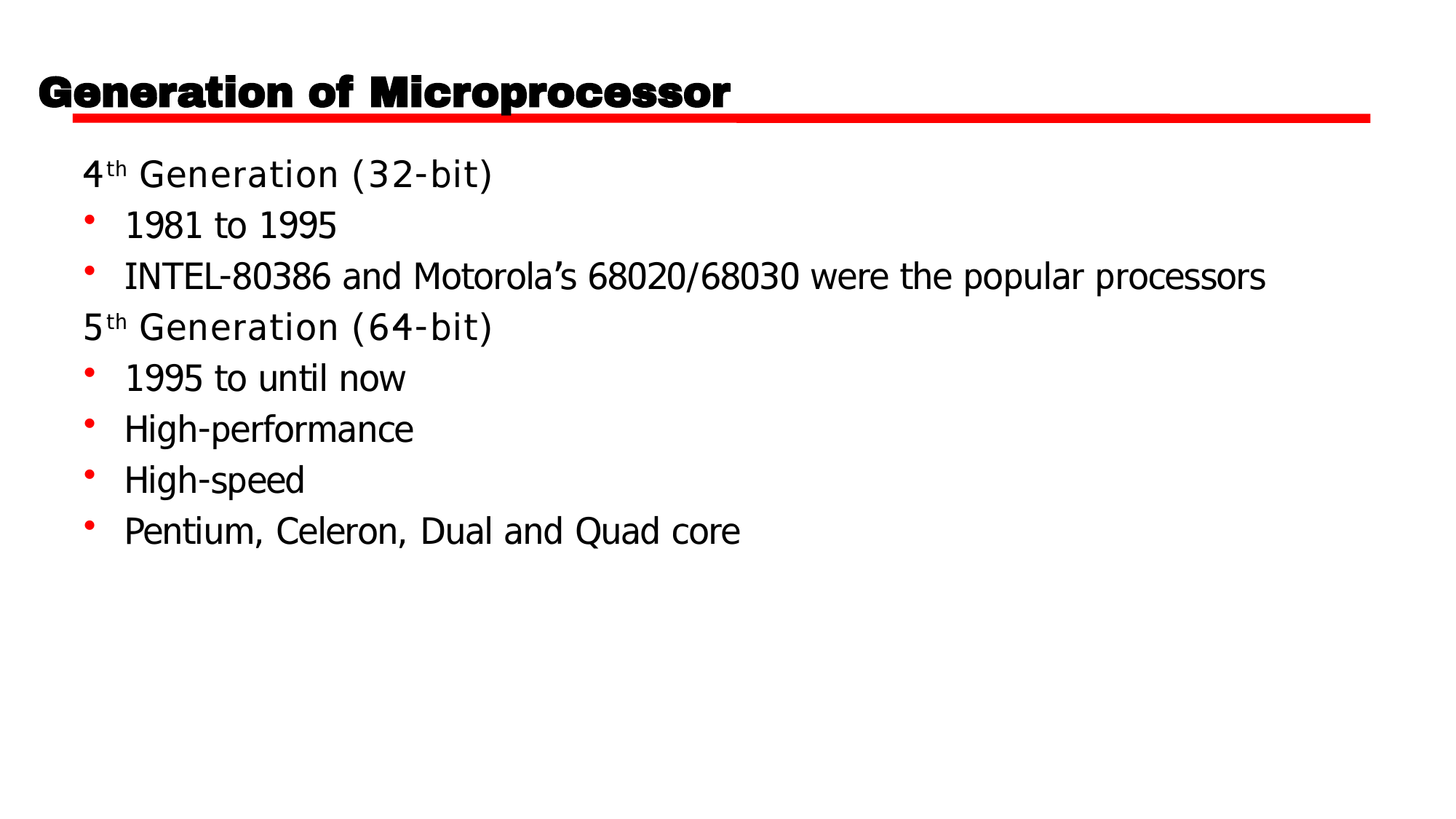

# Generation of Microprocessor
4th Generation (32-bit)
1981 to 1995
INTEL-80386 and Motorola’s 68020/68030 were the popular processors
5th Generation (64-bit)
1995 to until now
High-performance
High-speed
Pentium, Celeron, Dual and Quad core